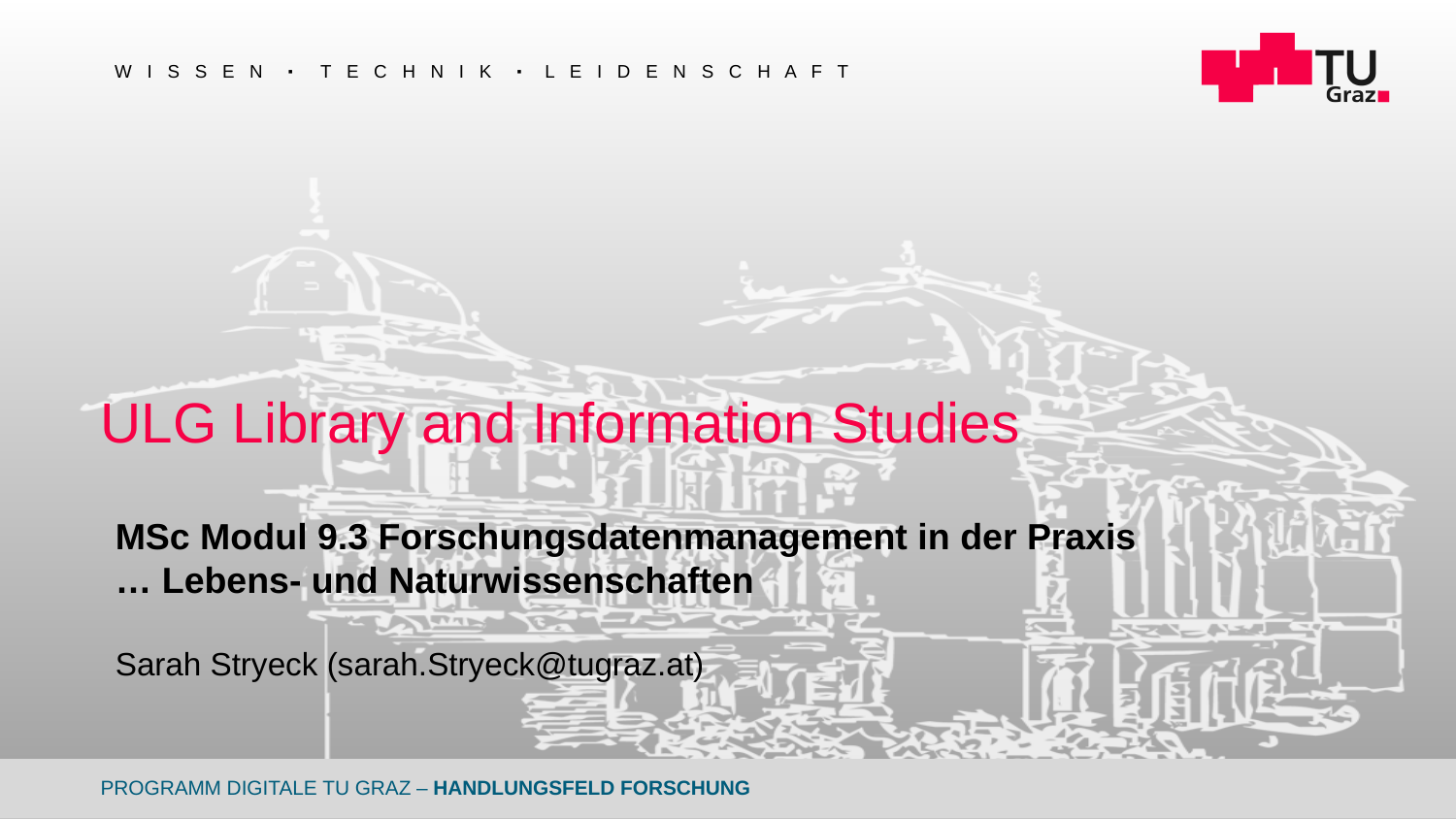

# ULG Library and Information Studies
MSc Modul 9.3 Forschungsdatenmanagement in der Praxis
… Lebens- und Naturwissenschaften

Sarah Stryeck (sarah.Stryeck@tugraz.at)